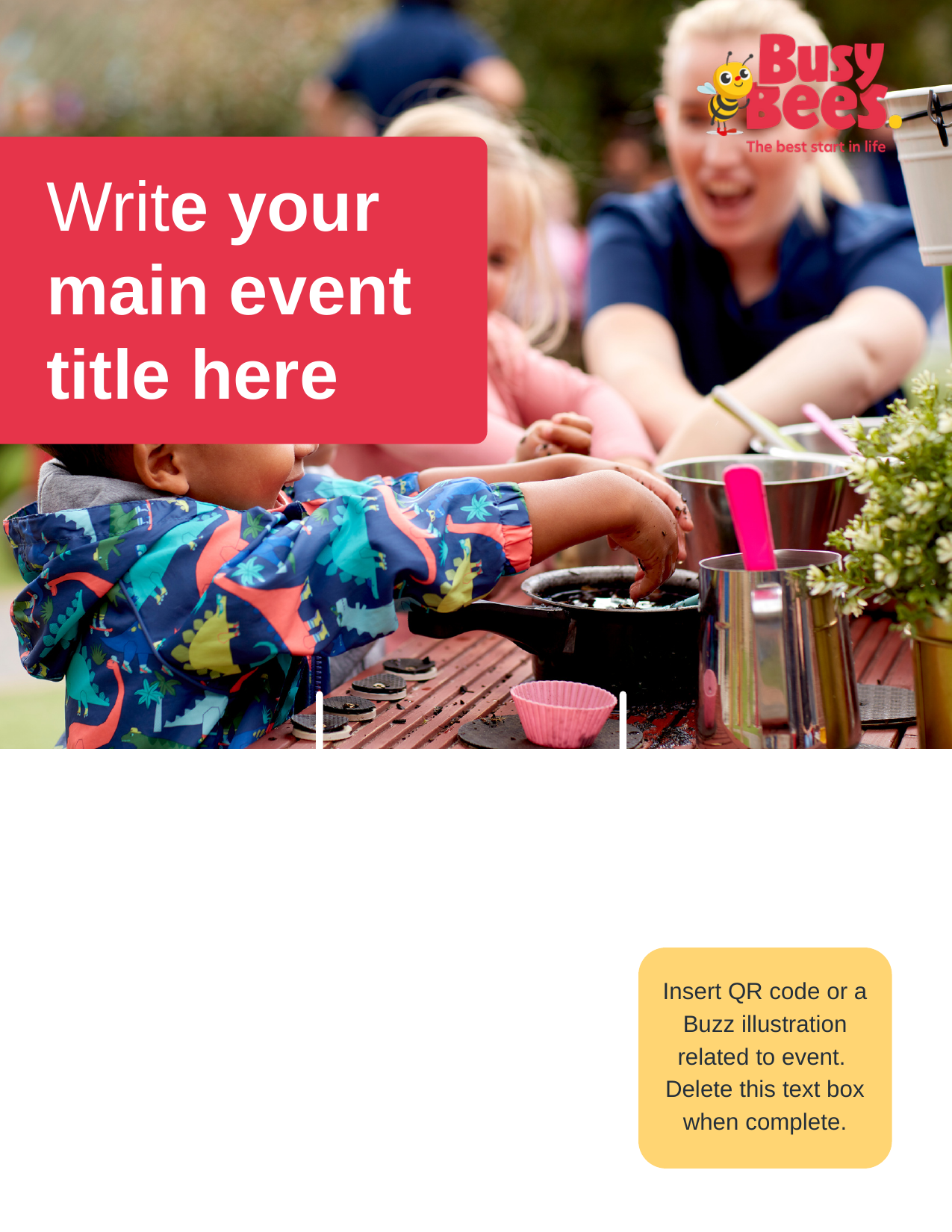

Write your main event title here

Date

Time

Location
Write your main text here.

Consectetur adipiscing elit. Proin accumsan vulputate purus, ac dictum magna gravida in. Sed quis imperdiet justo. Nullam lectus augue, fringilla non nibh nec, aliquam tincidunt mauris. Donec iaculis luctus lorem.

Mauris ac magna nec ligula imperdiet lacinia. Nunc tempor metus a libero condimentum pharetra. Aenean aliquam felis id justo hendrerit, non varius augue porta.

Insert QR code or a Buzz illustration related to event.
Delete this text box when complete.